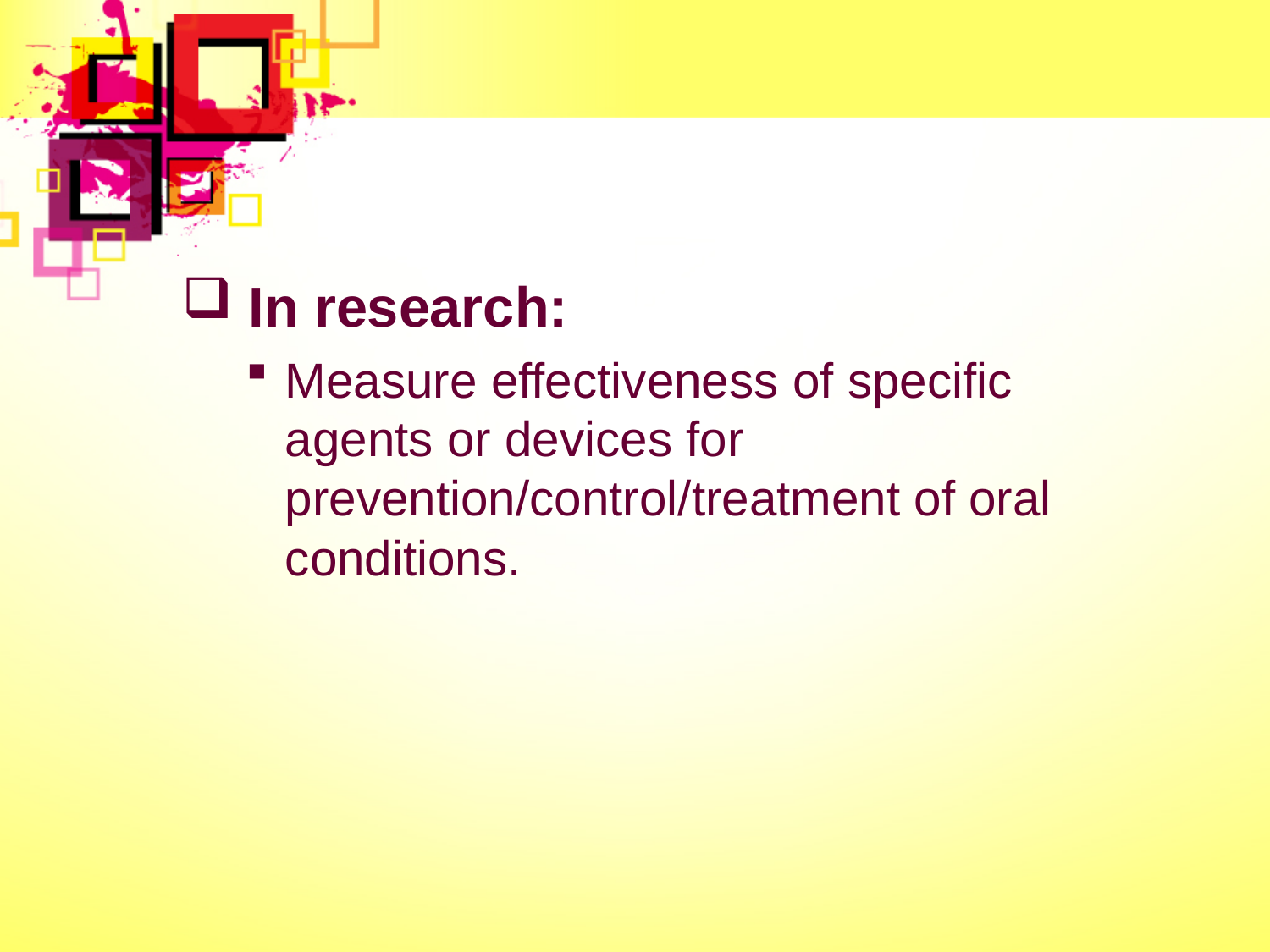

In research:
Measure effectiveness of specific agents or devices for prevention/control/treatment of oral conditions.